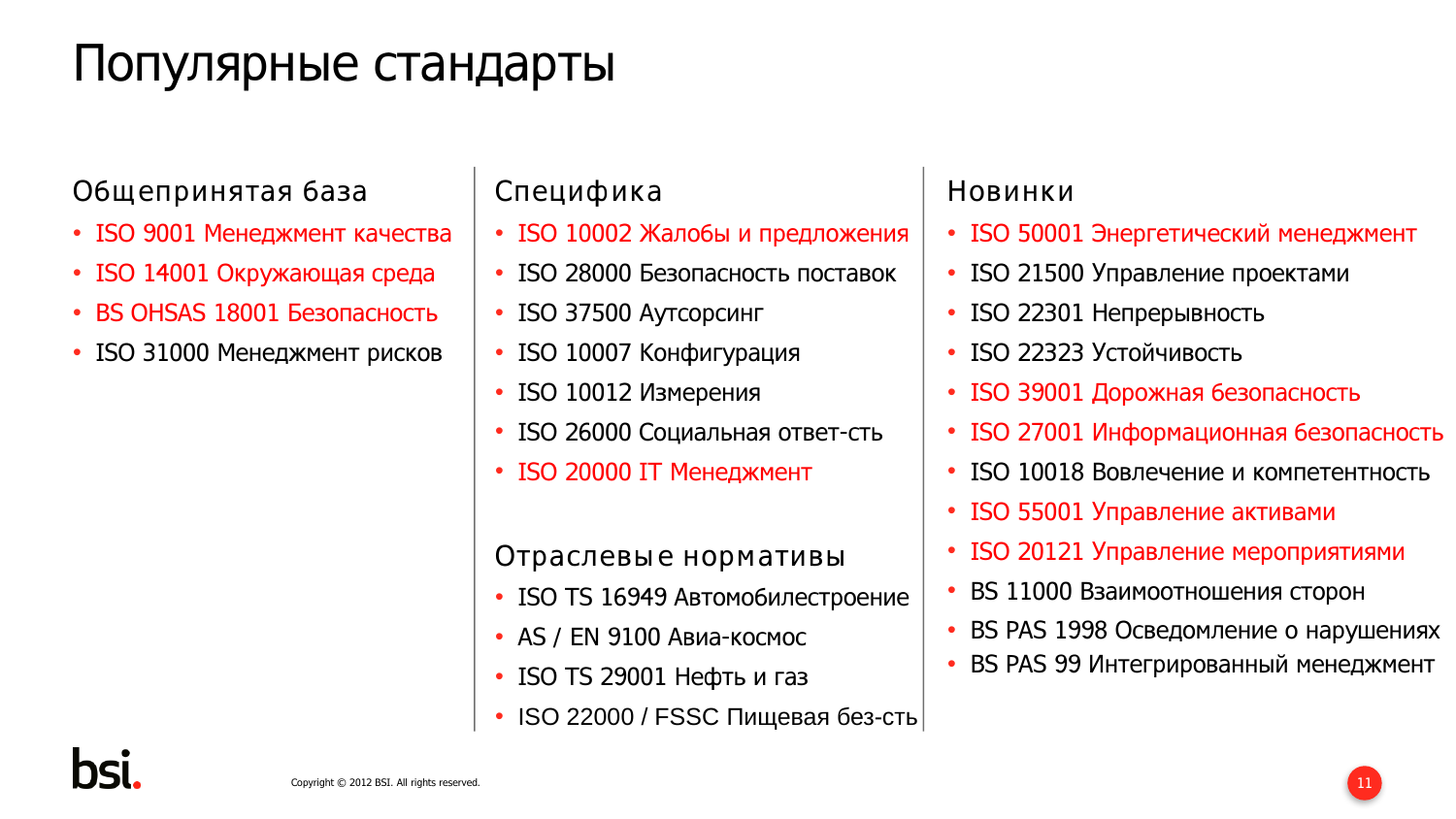

Популярные стандарты
Общепринятая база
ISO 9001 Менеджмент качества
ISO 14001 Окружающая среда
BS OHSAS 18001 Безопасность
ISO 31000 Менеджмент рисков

Специфика
ISO 10002 Жалобы и предложения
ISO 28000 Безопасность поставок
ISO 37500 Аутсорсинг
ISO 10007 Конфигурация
ISO 10012 Измерения
ISO 26000 Социальная ответ-сть
ISO 20000 IT Менеджмент

Отраслевые нормативы
ISO TS 16949 Автомобилестроение
AS / EN 9100 Авиа-космос
ISO TS 29001 Нефть и газ
ISO 22000 / FSSC Пищевая без-сть

Новинки
ISO 50001 Энергетический менеджмент
ISO 21500 Управление проектами
ISO 22301 Непрерывность
ISO 22323 Устойчивость
ISO 39001 Дорожная безопасность
ISO 27001 Информационная безопасность
ISO 10018 Вовлечение и компетентность
ISO 55001 Управление активами
ISO 20121 Управление мероприятиями
BS 11000 Взаимоотношения сторон
BS PAS 1998 Осведомление о нарушениях
BS PAS 99 Интегрированный менеджмент